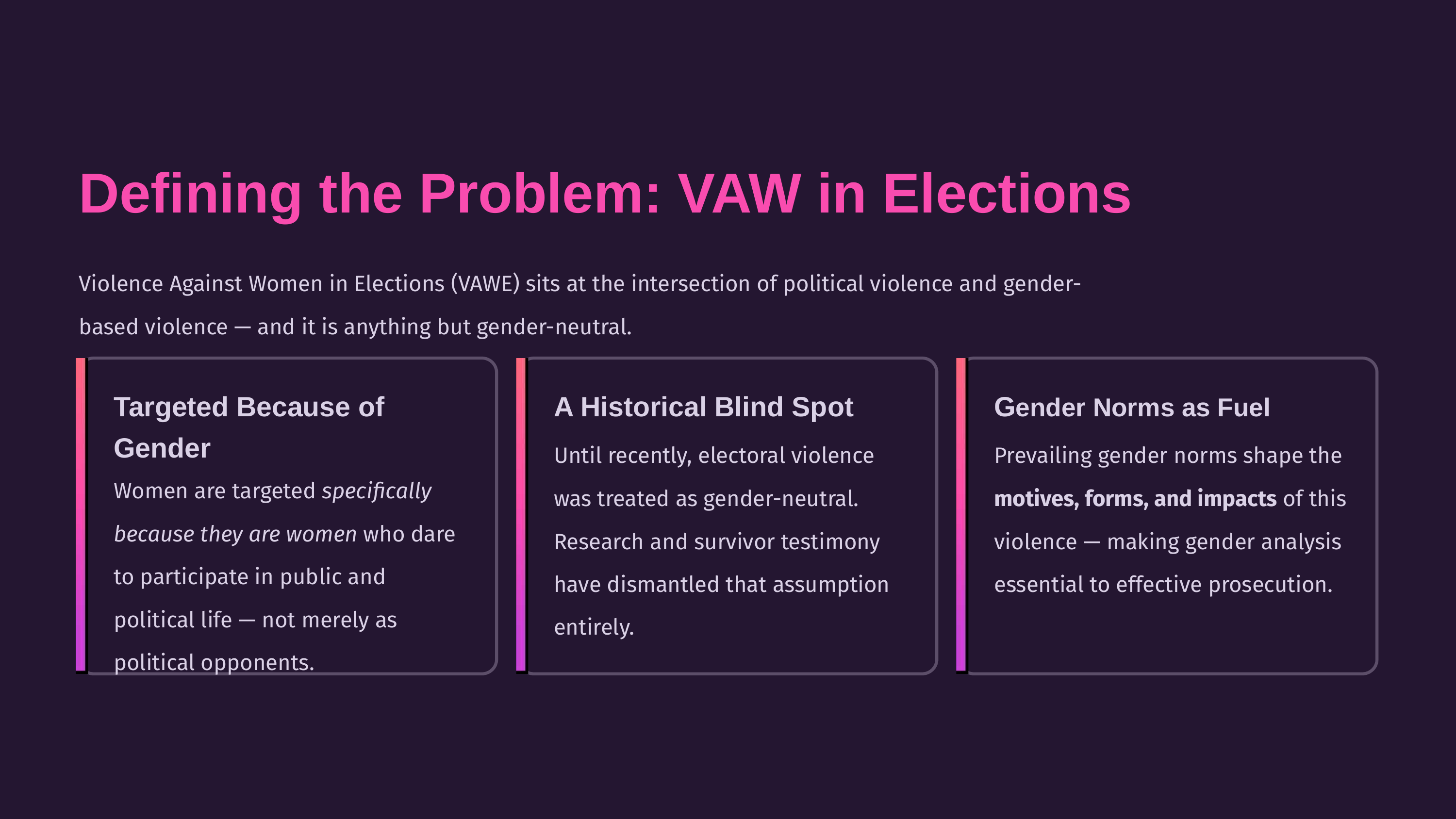

Defining the Problem: VAW in Elections
Violence Against Women in Elections (VAWE) sits at the intersection of political violence and gender-based violence — and it is anything but gender-neutral.

Targeted Because of Gender
A Historical Blind Spot
Gender Norms as Fuel
Prevailing gender norms shape the motives, forms, and impacts of this violence — making gender analysis essential to effective prosecution.
Until recently, electoral violence was treated as gender-neutral. Research and survivor testimony have dismantled that assumption entirely.
Women are targeted specifically because they are women who dare to participate in public and political life — not merely as political opponents.